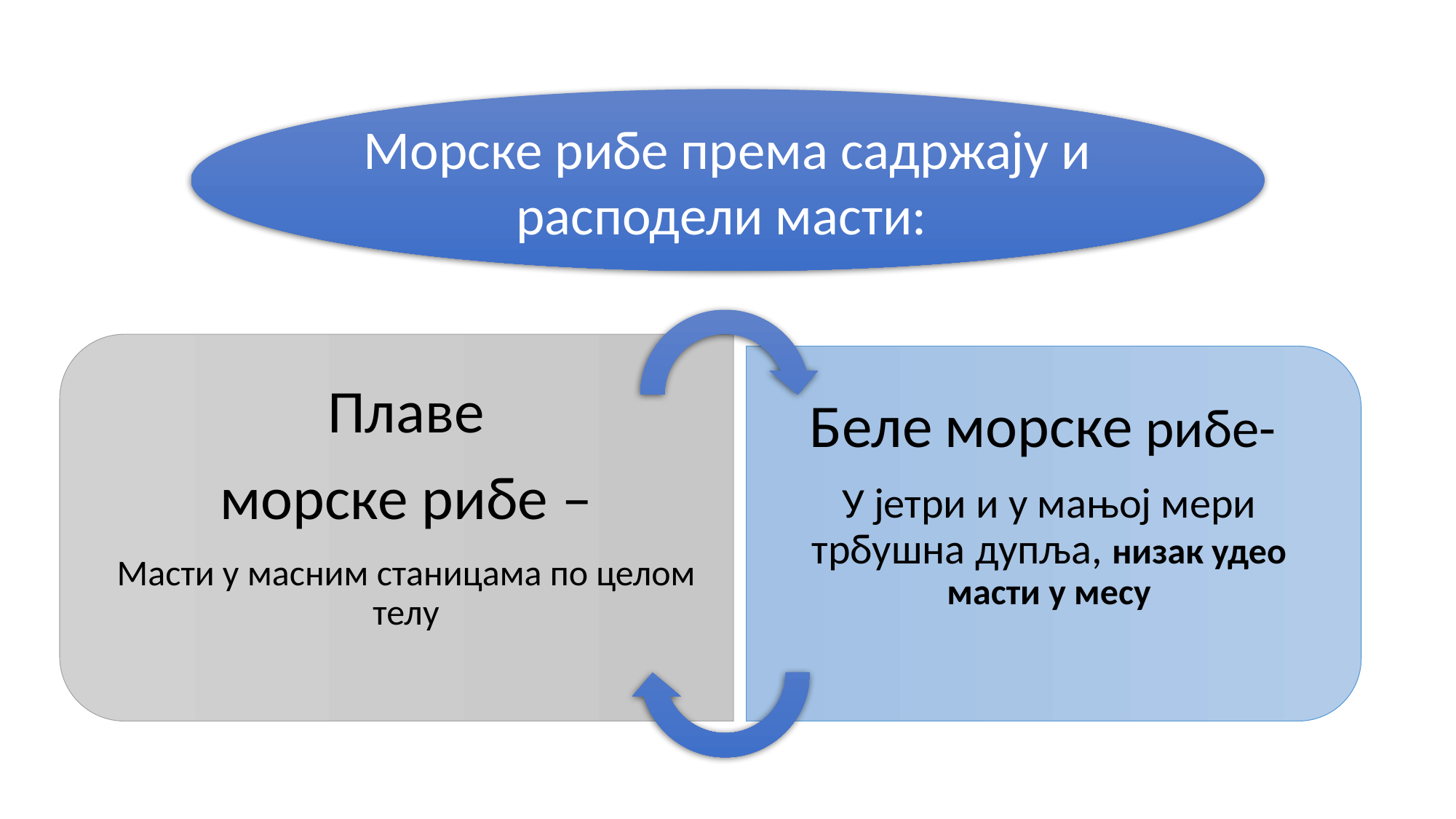

Морске рибе према садржају и расподели масти:
Плаве
морске рибе –
Масти у масним станицама по целом телу
Беле морске рибе-
У јетри и у мањој мери трбушна дупља, низак удео масти у месу